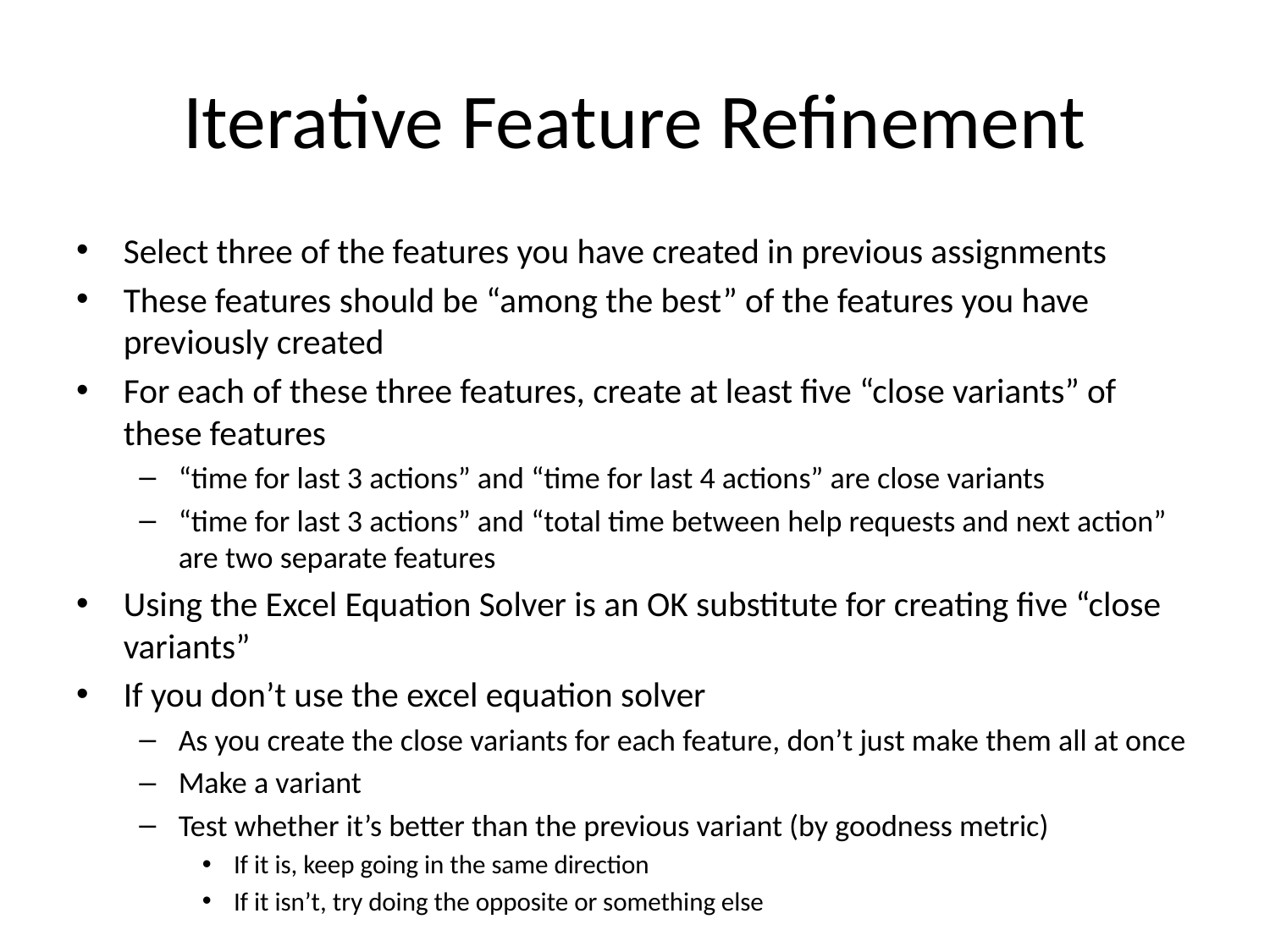

# Iterative Feature Refinement
Select three of the features you have created in previous assignments
These features should be “among the best” of the features you have previously created
For each of these three features, create at least five “close variants” of these features
“time for last 3 actions” and “time for last 4 actions” are close variants
“time for last 3 actions” and “total time between help requests and next action” are two separate features
Using the Excel Equation Solver is an OK substitute for creating five “close variants”
If you don’t use the excel equation solver
As you create the close variants for each feature, don’t just make them all at once
Make a variant
Test whether it’s better than the previous variant (by goodness metric)
If it is, keep going in the same direction
If it isn’t, try doing the opposite or something else